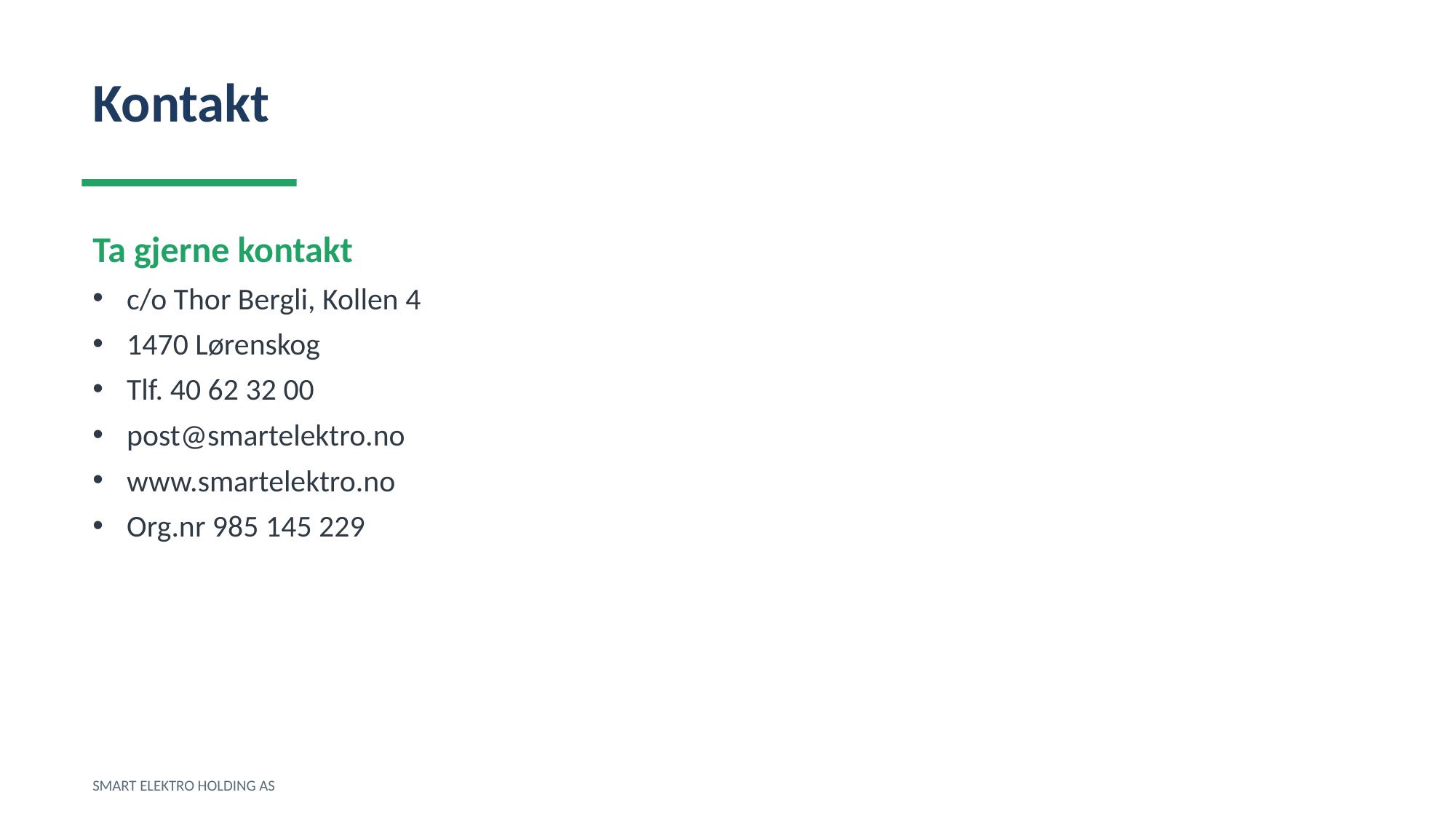

Kontakt

Ta gjerne kontakt
c/o Thor Bergli, Kollen 4
1470 Lørenskog
Tlf. 40 62 32 00
post@smartelektro.no
www.smartelektro.no
Org.nr 985 145 229
SMART ELEKTRO HOLDING AS